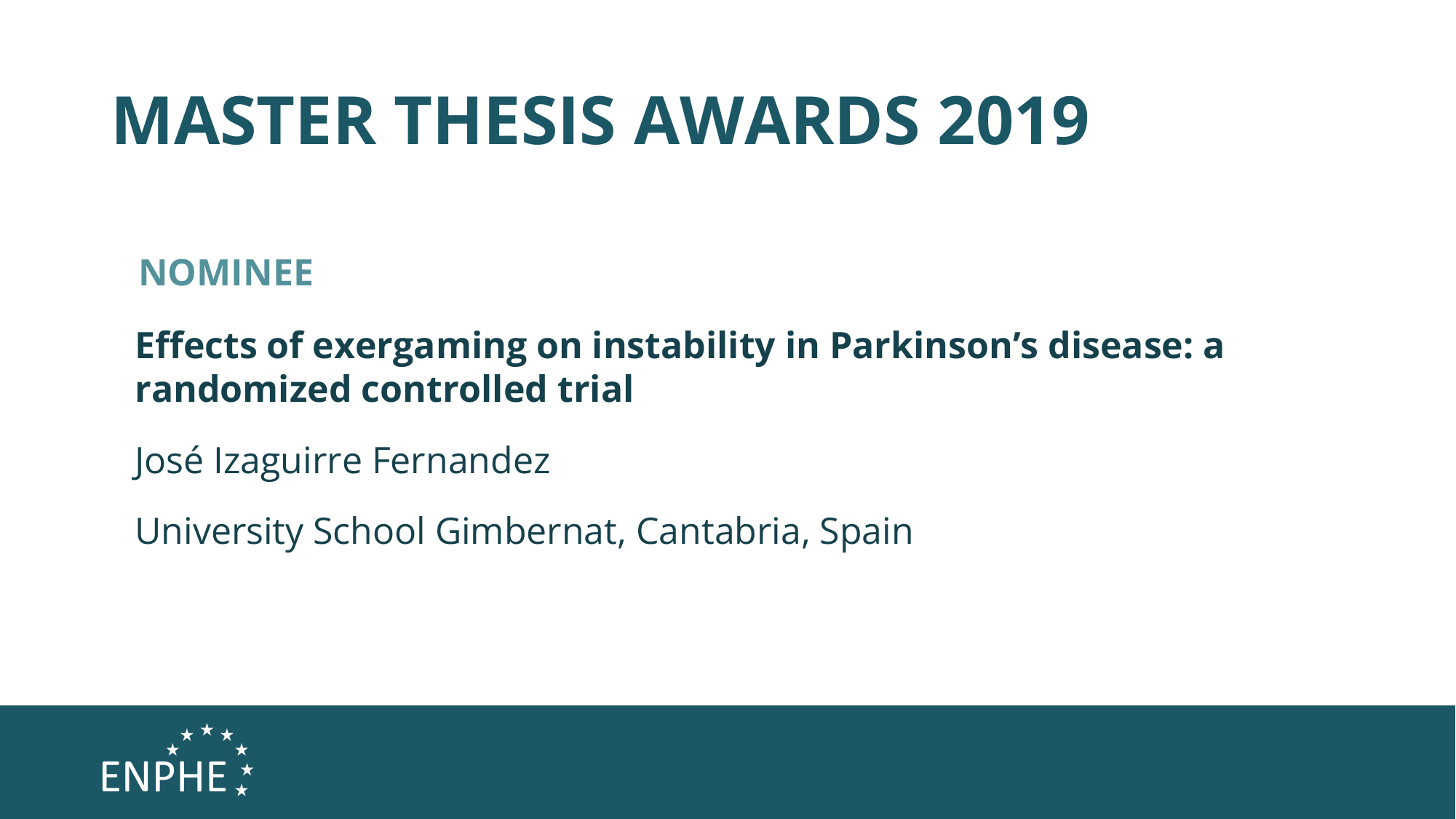

# MASTER THESIS AWARDS 2019
NOMINEE
Effects of exergaming on instability in Parkinson’s disease: a randomized controlled trial
José Izaguirre Fernandez
University School Gimbernat, Cantabria, Spain